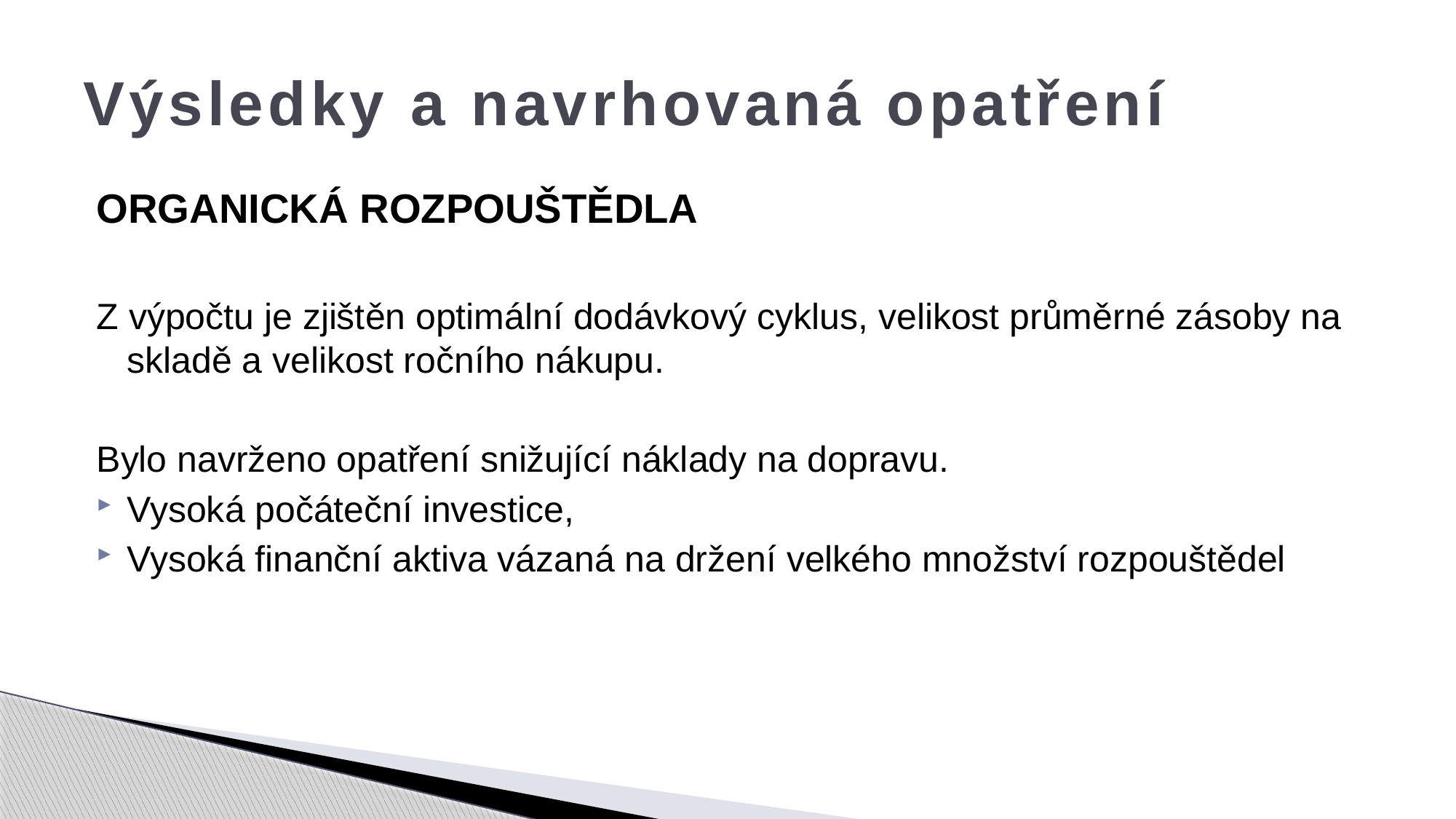

# Výsledky a navrhovaná opatření
ORGANICKÁ ROZPOUŠTĚDLA

Z výpočtu je zjištěn optimální dodávkový cyklus, velikost průměrné zásoby na skladě a velikost ročního nákupu.

Bylo navrženo opatření snižující náklady na dopravu.
Vysoká počáteční investice,
Vysoká finanční aktiva vázaná na držení velkého množství rozpouštědel